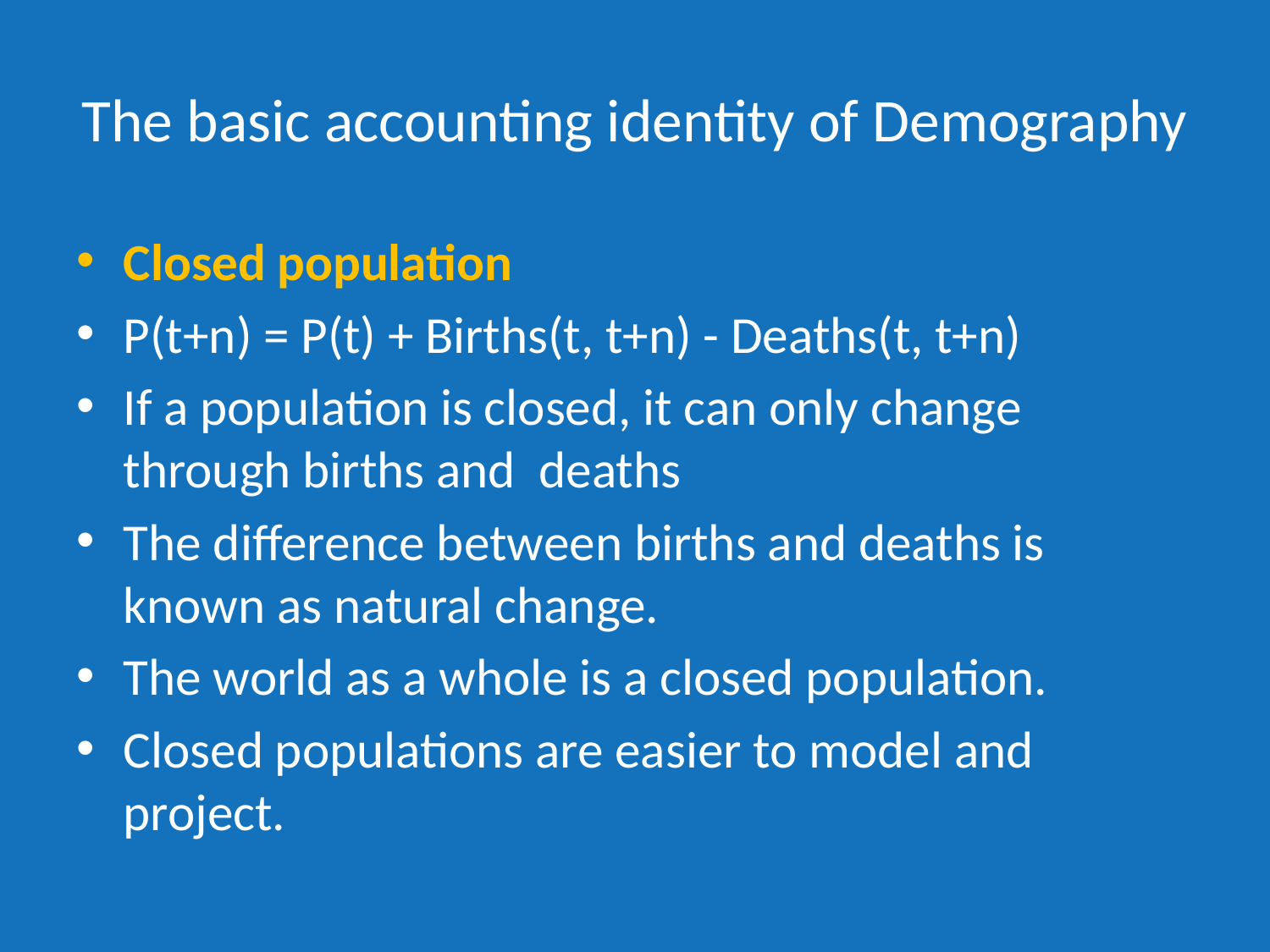

# The basic accounting identity of Demography
Closed population
P(t+n) = P(t) + Births(t, t+n) - Deaths(t, t+n)
If a population is closed, it can only change through births and  deaths
The difference between births and deaths is known as natural change.
The world as a whole is a closed population.
Closed populations are easier to model and project.